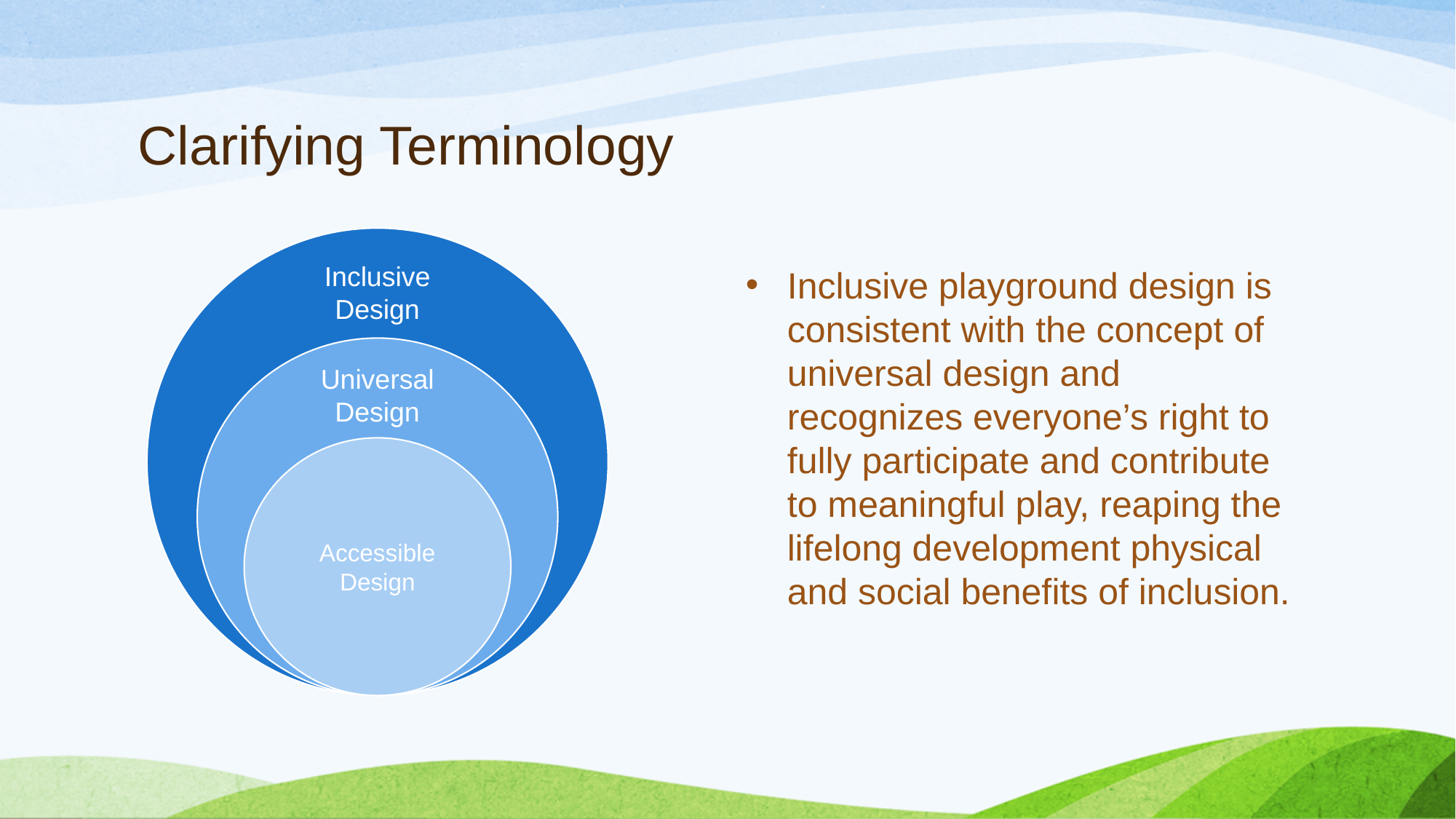

# Clarifying Terminology

Inclusive Design
Inclusive playground design is consistent with the concept of universal design and recognizes everyone’s right to fully participate and contribute to meaningful play, reaping the lifelong development physical and social benefits of inclusion.

Accessible Design
Universal Design

Accessible Design